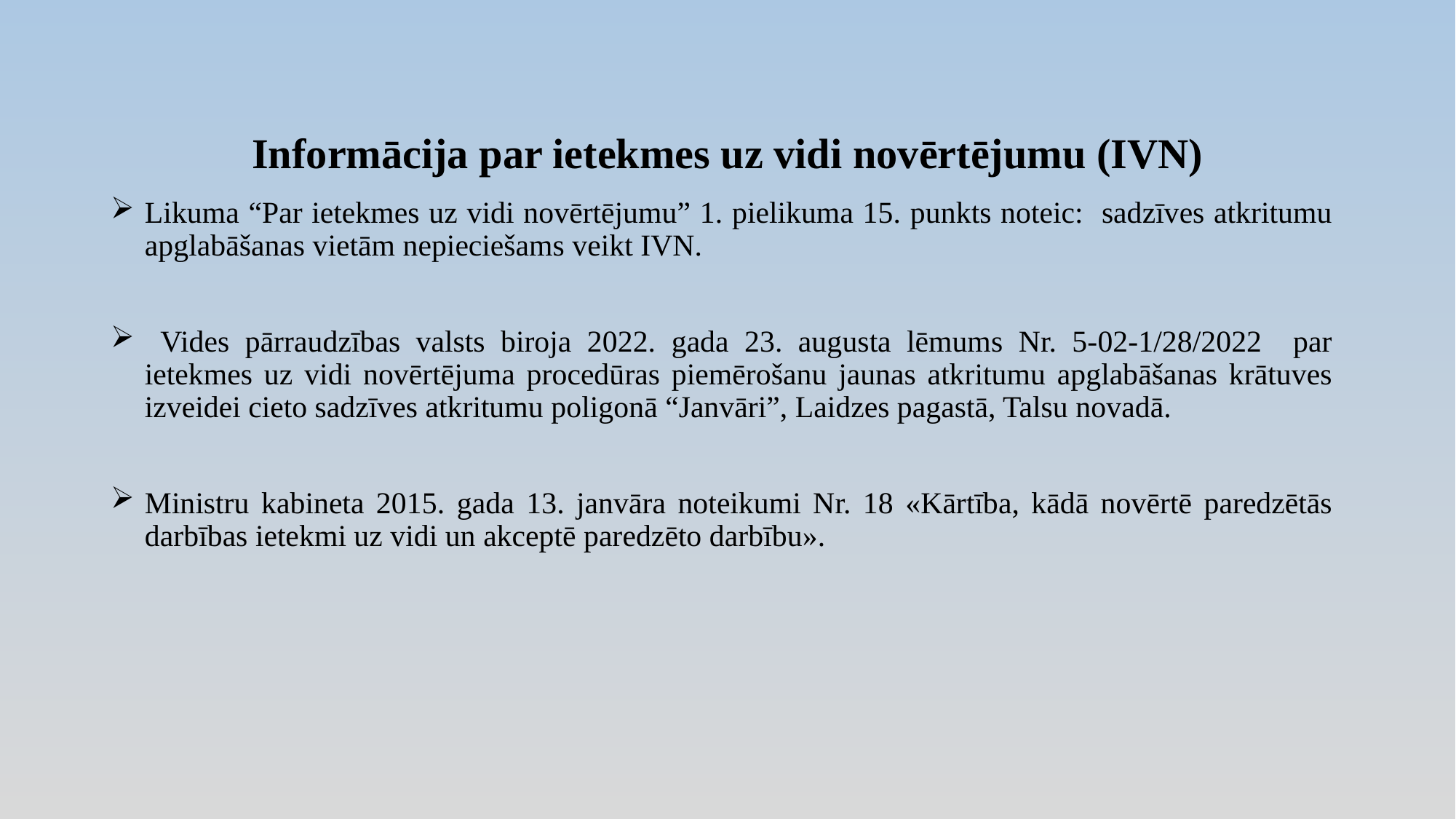

# Informācija par ietekmes uz vidi novērtējumu (IVN)

Likuma “Par ietekmes uz vidi novērtējumu” 1. pielikuma 15. punkts noteic:  sadzīves atkritumu apglabāšanas vietām nepieciešams veikt IVN.

 Vides pārraudzības valsts biroja 2022. gada 23. augusta lēmums Nr. 5-02-1/28/2022  par ietekmes uz vidi novērtējuma procedūras piemērošanu jaunas atkritumu apglabāšanas krātuves izveidei cieto sadzīves atkritumu poligonā “Janvāri”, Laidzes pagastā, Talsu novadā.

Ministru kabineta 2015. gada 13. janvāra noteikumi Nr. 18 «Kārtība, kādā novērtē paredzētās darbības ietekmi uz vidi un akceptē paredzēto darbību».